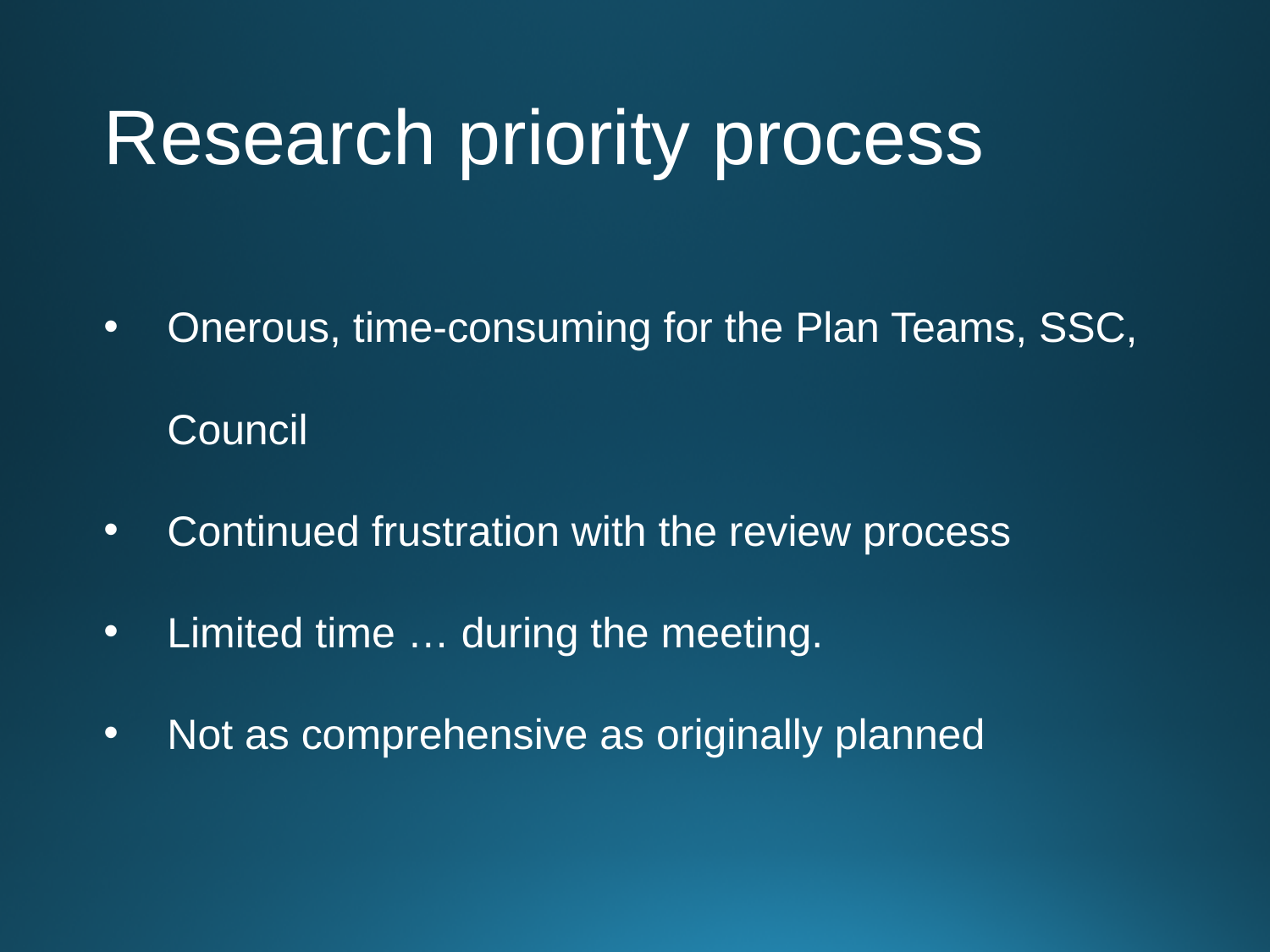

# Research priority process
Onerous, time-consuming for the Plan Teams, SSC, Council
Continued frustration with the review process
Limited time … during the meeting.
Not as comprehensive as originally planned